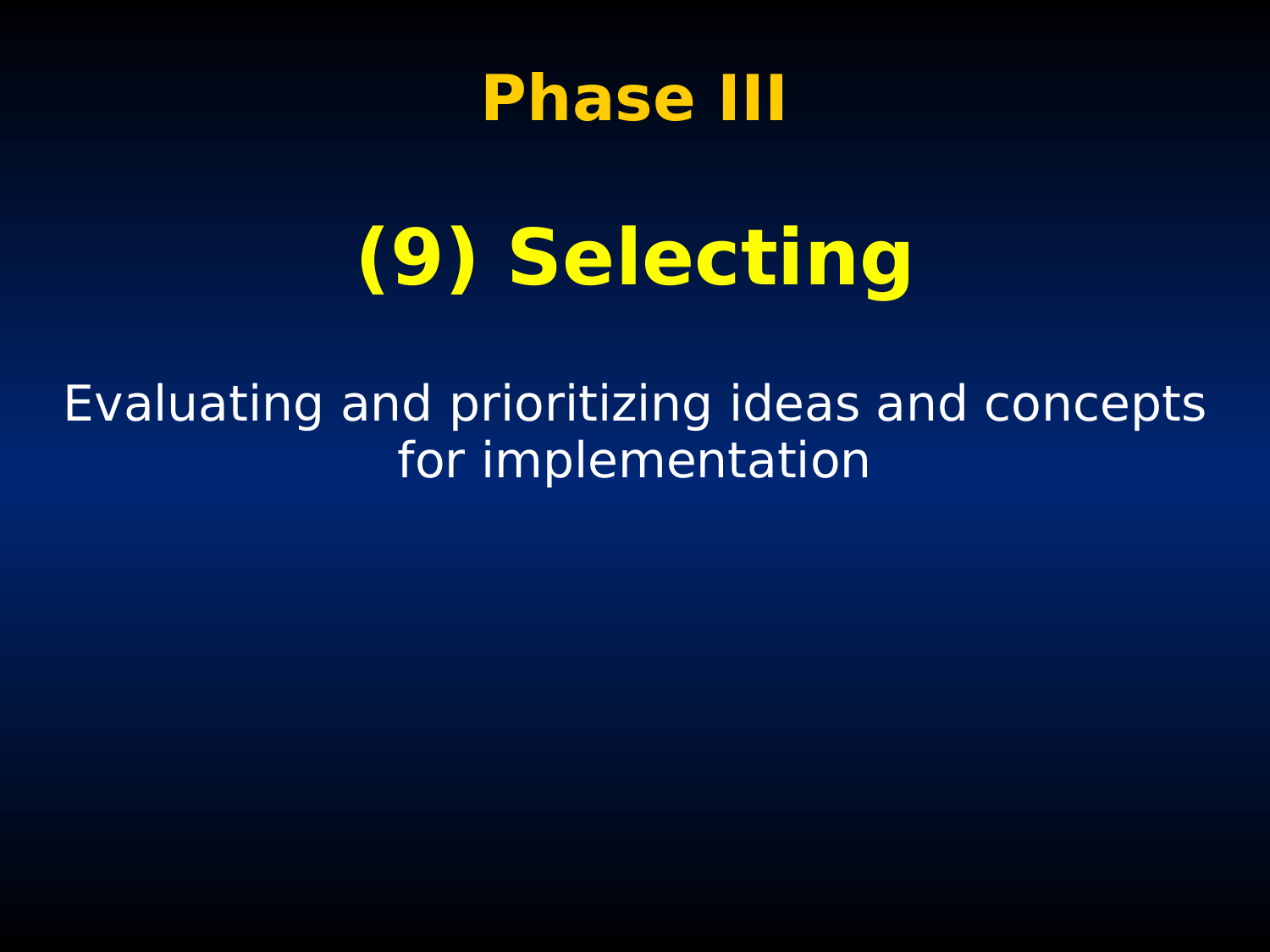

# Phase III
(9) Selecting

Evaluating and prioritizing ideas and concepts for implementation